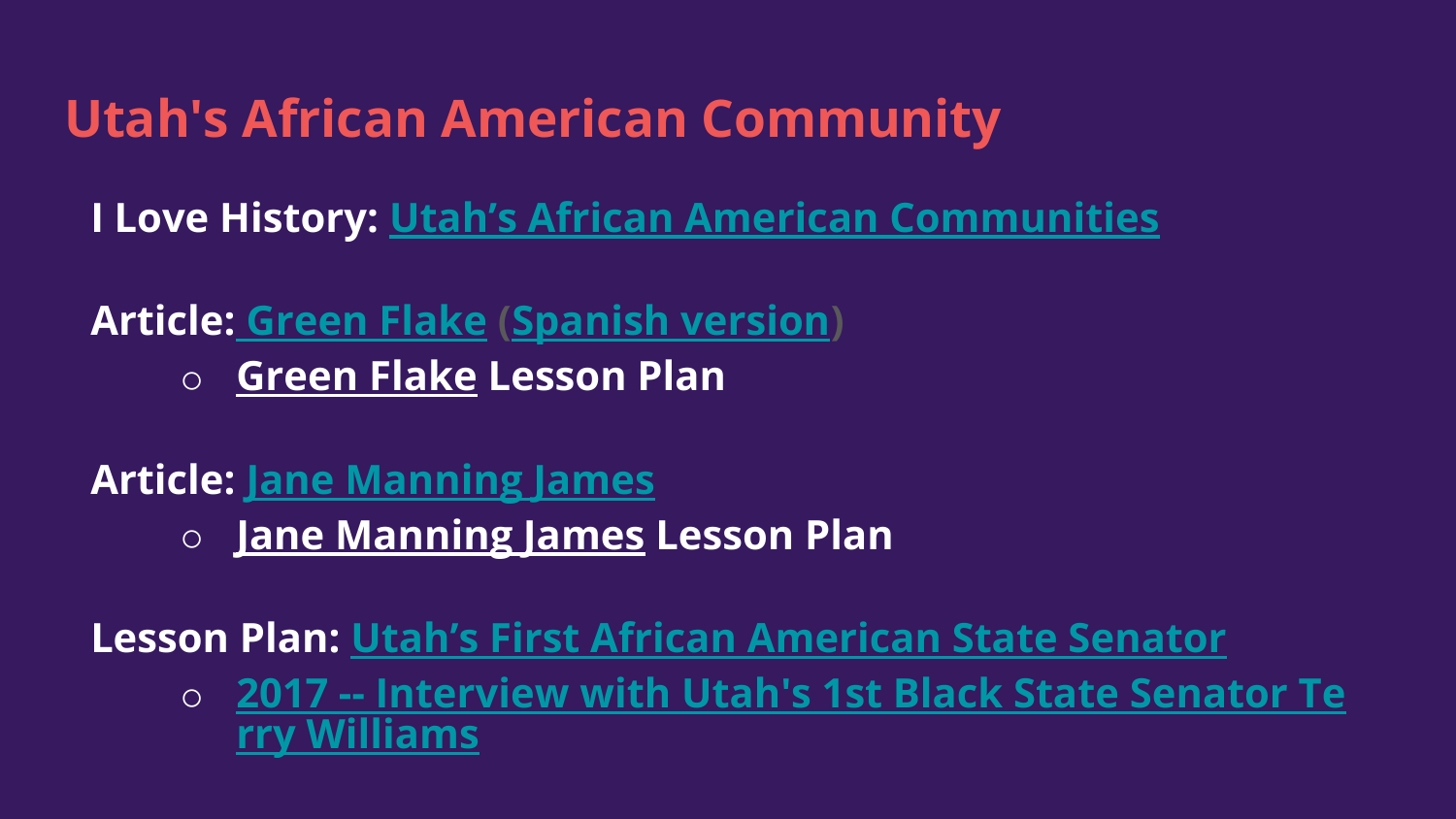

# Utah's African American Community
I Love History: Utah’s African American Communities

Article: Green Flake (Spanish version)
Green Flake Lesson Plan

Article: Jane Manning James
Jane Manning James Lesson Plan

Lesson Plan: Utah’s First African American State Senator
2017 -- Interview with Utah's 1st Black State Senator Terry Williams